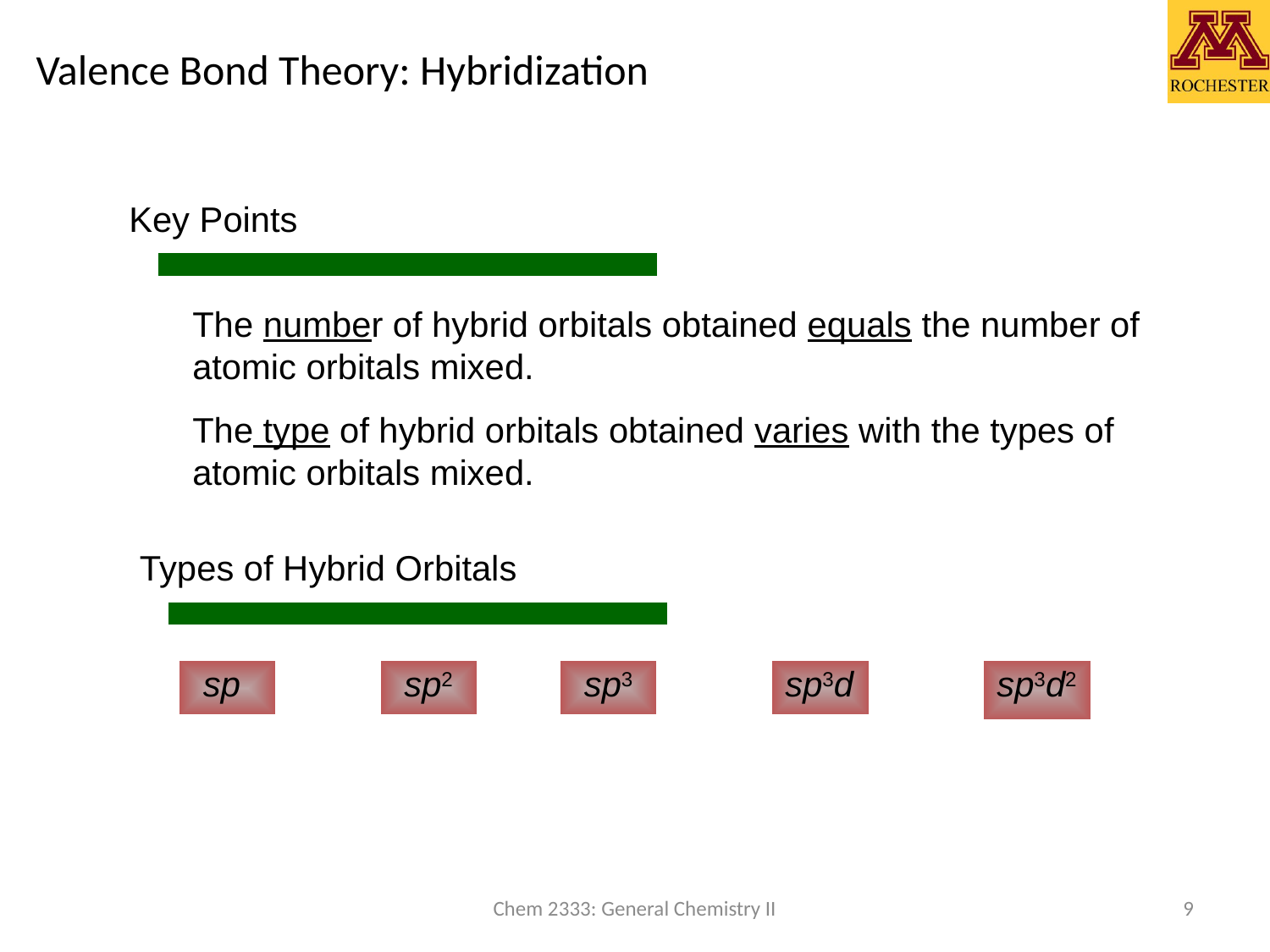

# Valence Bond Theory: Hybridization
Key Points

The number of hybrid orbitals obtained equals the number of atomic orbitals mixed.
The type of hybrid orbitals obtained varies with the types of atomic orbitals mixed.
Types of Hybrid Orbitals

sp
sp2
sp3
sp3d
sp3d2

Chem 2333: General Chemistry II
9